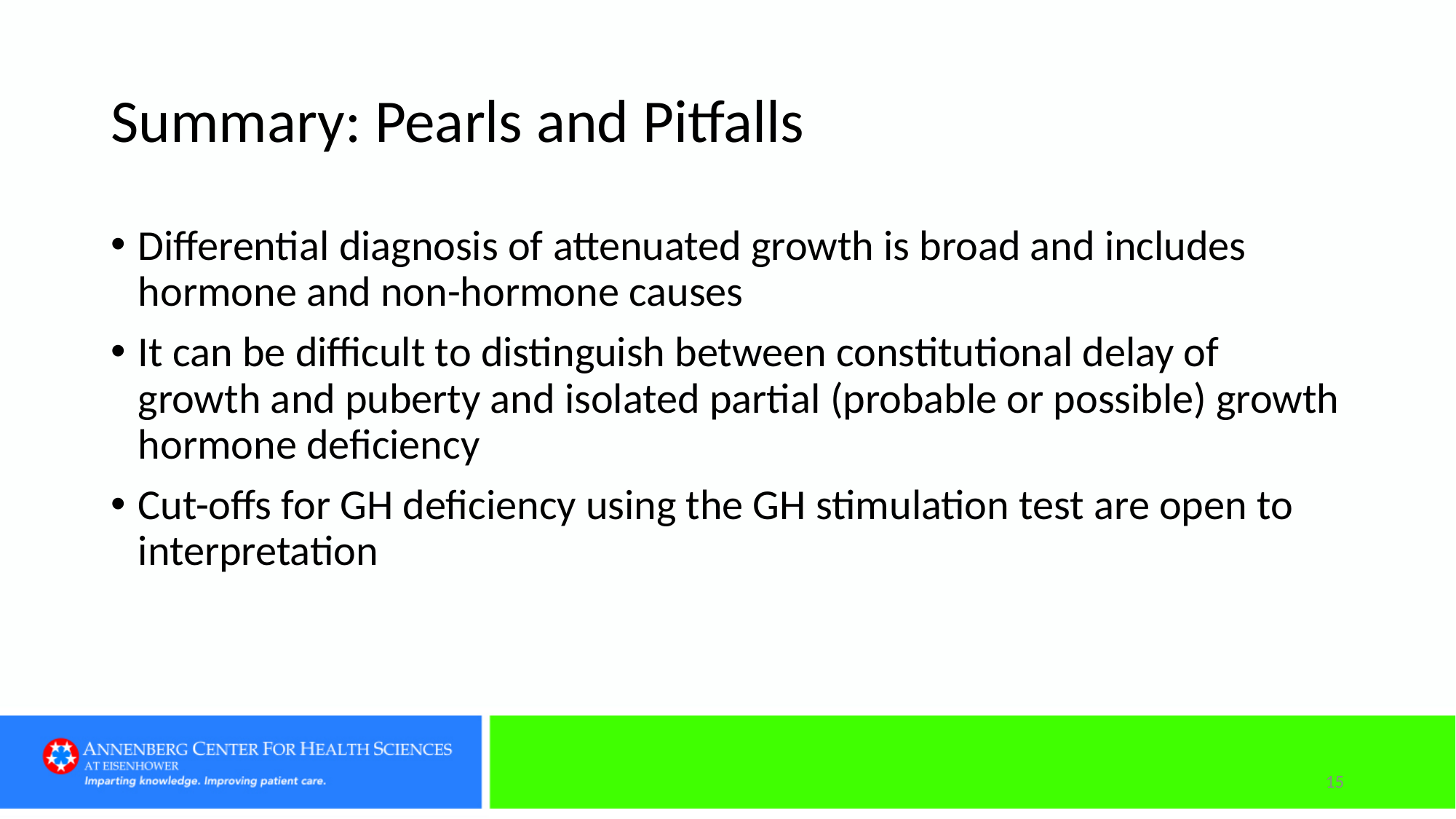

# Summary: Pearls and Pitfalls
Differential diagnosis of attenuated growth is broad and includes hormone and non-hormone causes
It can be difficult to distinguish between constitutional delay of growth and puberty and isolated partial (probable or possible) growth hormone deficiency
Cut-offs for GH deficiency using the GH stimulation test are open to interpretation

15